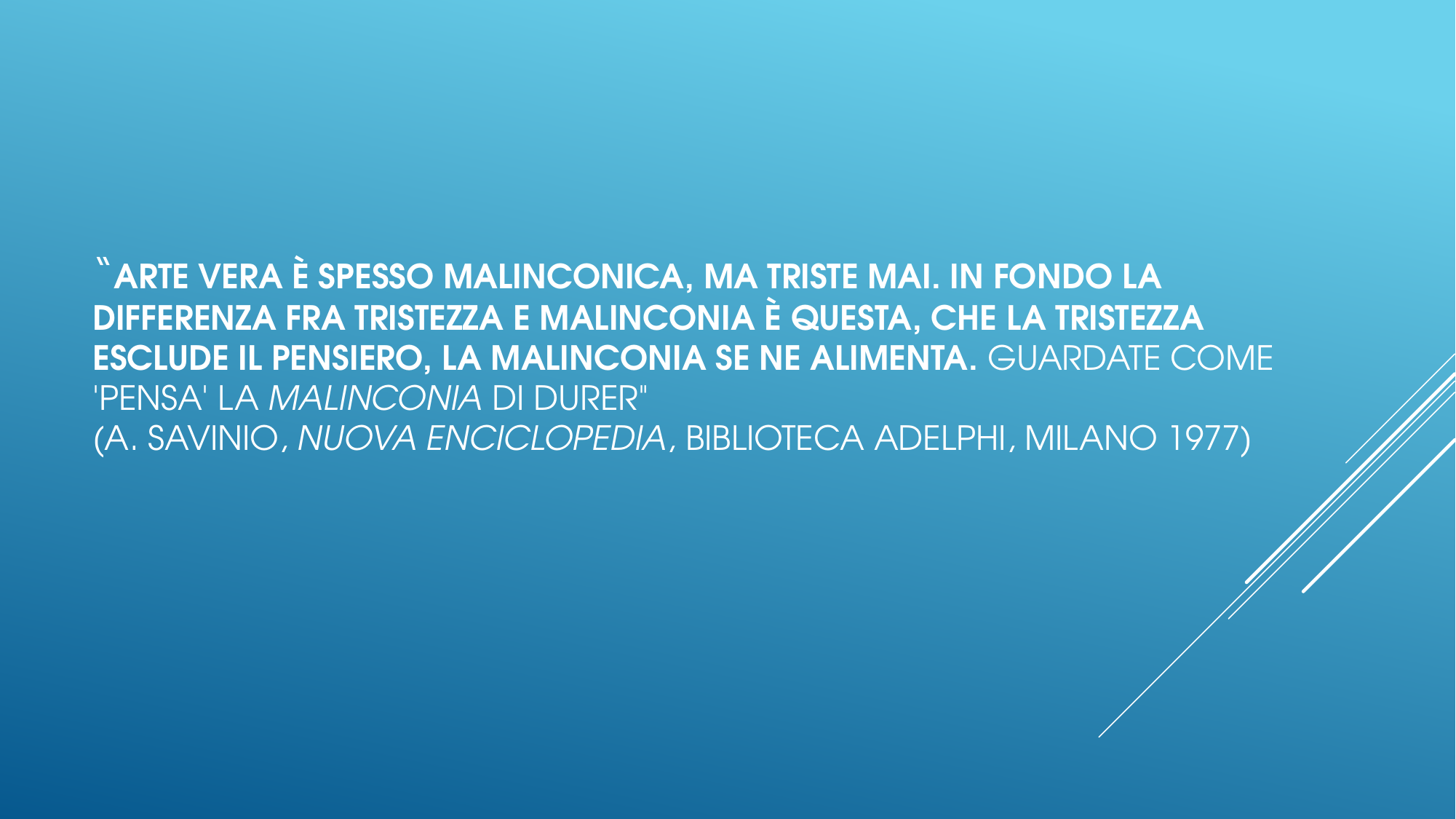

# “Arte vera è spesso malinconica, ma triste mai. In fondo la differenza fra tristezza e malinconia è questa, che la tristezza esclude il pensiero, la malinconia se ne alimenta. Guardate come 'pensa' la Malinconia di Durer" (A. Savinio, Nuova Enciclopedia, Biblioteca Adelphi, Milano 1977)